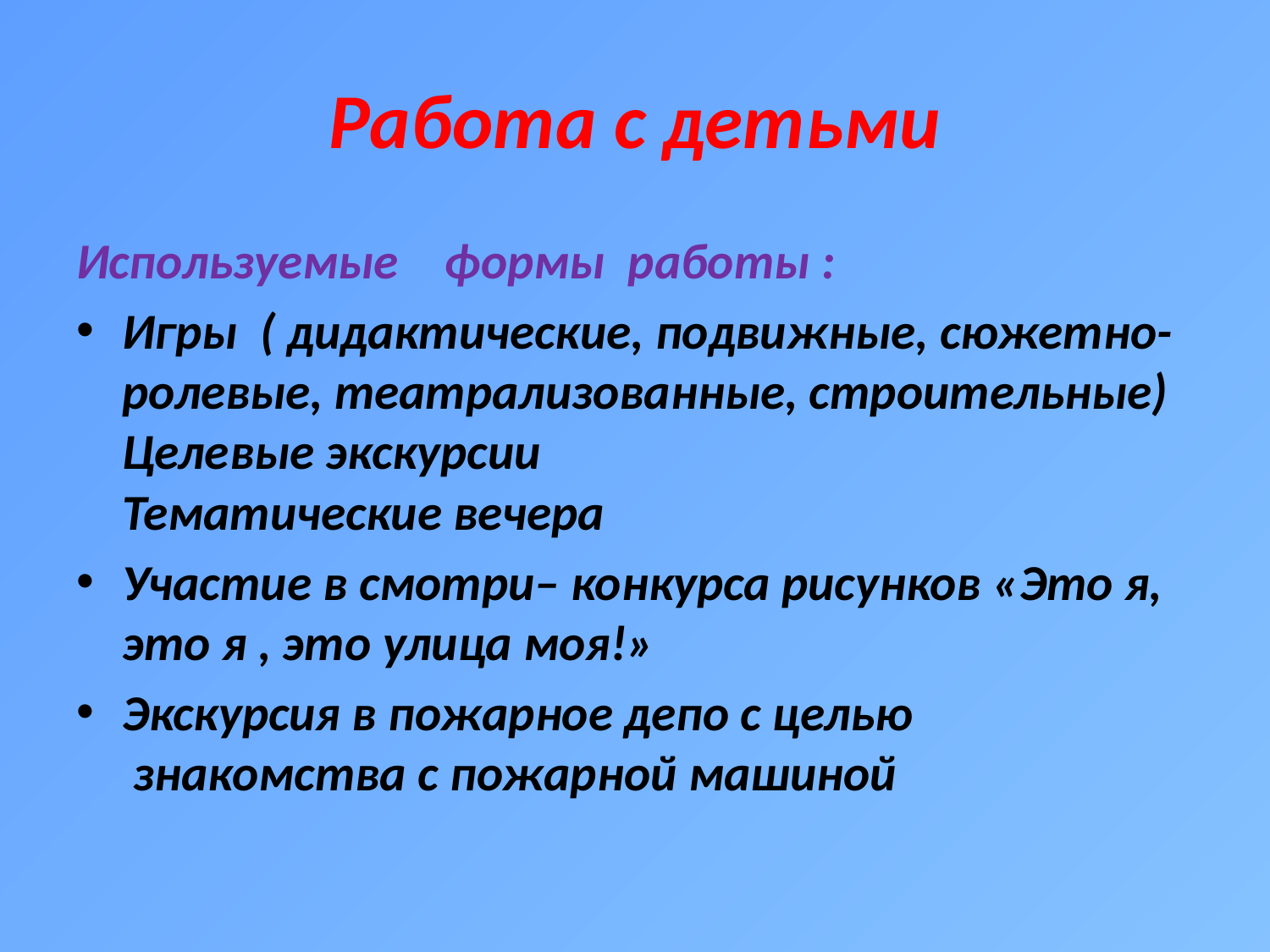

# Работа с детьми
Используемые    формы  работы :
Игры  ( дидактические, подвижные, сюжетно-ролевые, театрализованные, строительные)
Целевые экскурсии
Тематические вечера
Участие в смотри– конкурса рисунков «Это я, это я , это улица моя!»
Экскурсия в пожарное депо с целью
 знакомства с пожарной машиной